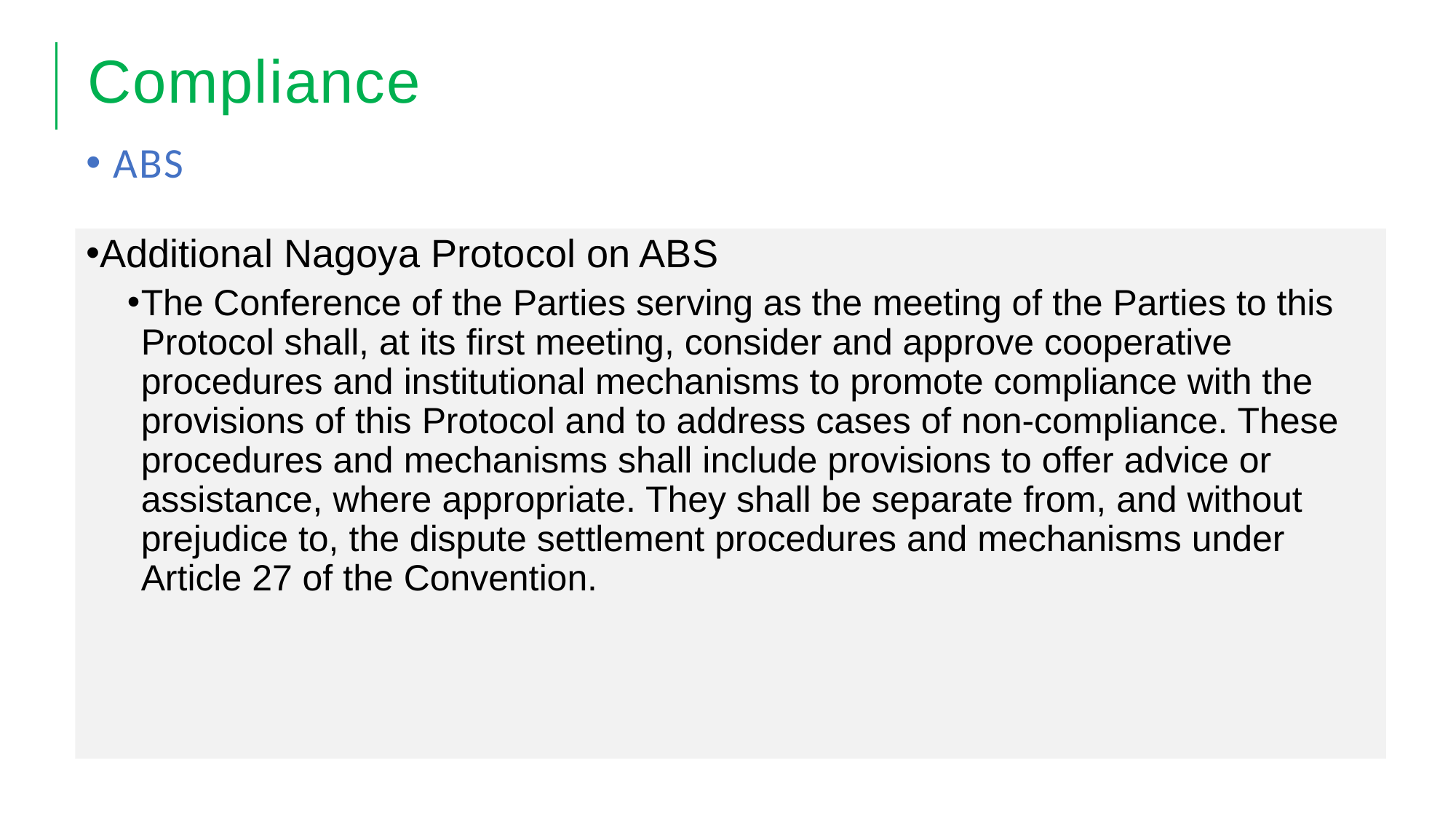

# Compliance
ABS
Additional Nagoya Protocol on ABS
The Conference of the Parties serving as the meeting of the Parties to this Protocol shall, at its first meeting, consider and approve cooperative procedures and institutional mechanisms to promote compliance with the provisions of this Protocol and to address cases of non-compliance. These procedures and mechanisms shall include provisions to offer advice or assistance, where appropriate. They shall be separate from, and without prejudice to, the dispute settlement procedures and mechanisms under Article 27 of the Convention.